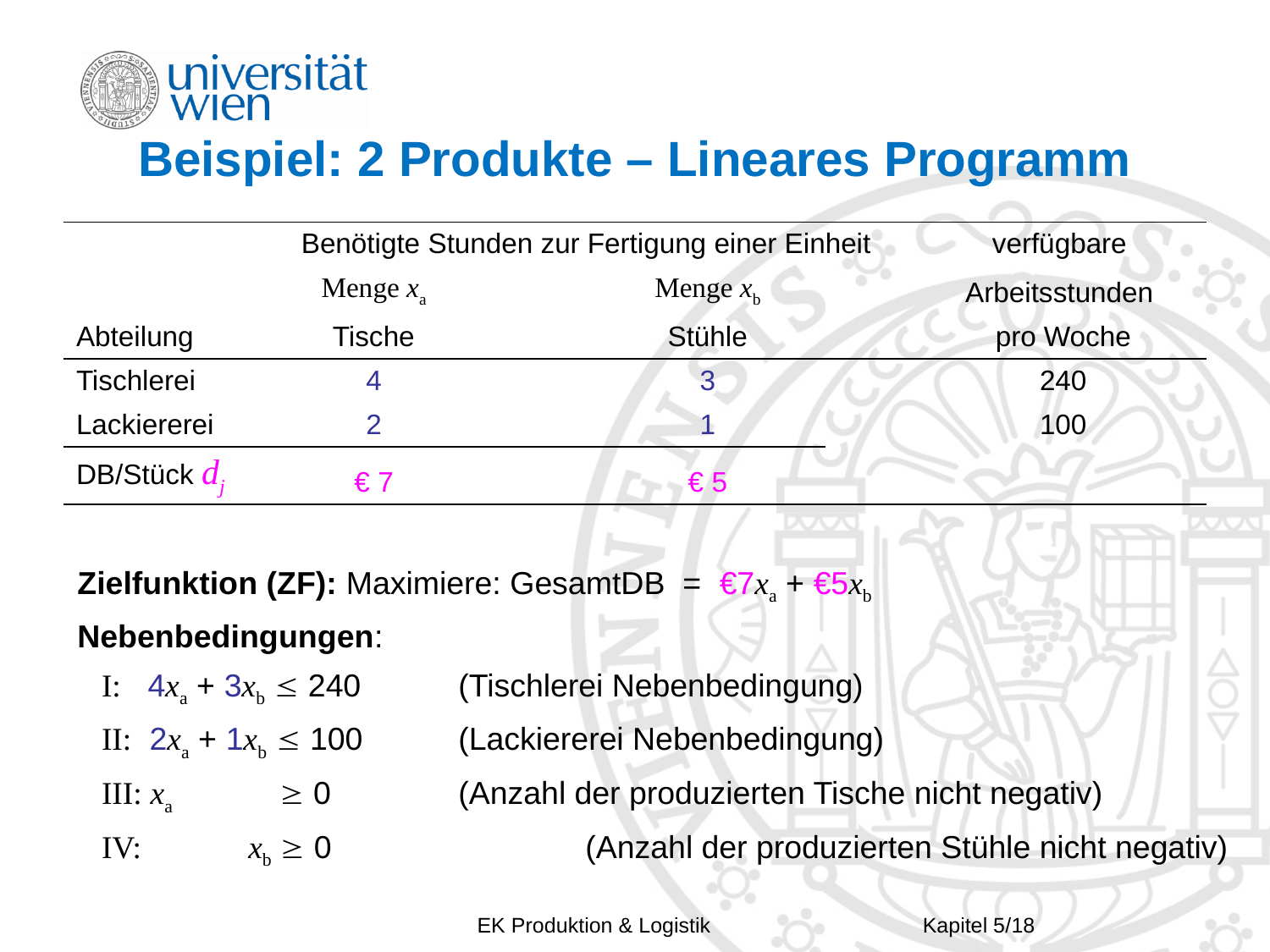

# Beispiel: 2 Produkte – Lineares Programm
|  | Benötigte Stunden zur Fertigung einer Einheit |  |  |  | verfügbare |  |
| --- | --- | --- | --- | --- | --- | --- |
|  | Menge xa |  | Menge xb |  | Arbeitsstunden |  |
| Abteilung | Tische |  | Stühle |  | pro Woche |  |
| Tischlerei | 4 |  | 3 |  | 240 |  |
| Lackiererei | 2 |  | 1 |  | 100 |  |
| DB/Stück dj | € 7 |  | € 5 |  |  |  |
Zielfunktion (ZF): Maximiere: GesamtDB  =  €7xa + €5xb
Nebenbedingungen:
   I:   4xa + 3xb ≤ 240	(Tischlerei Nebenbedingung)
   II:  2xa + 1xb ≤ 100	(Lackiererei Nebenbedingung)
   III: xa            ≥ 0	     	(Anzahl der produzierten Tische nicht negativ)
   IV:            xb ≥ 0		(Anzahl der produzierten Stühle nicht negativ)
EK Produktion & Logistik
Kapitel 5/18